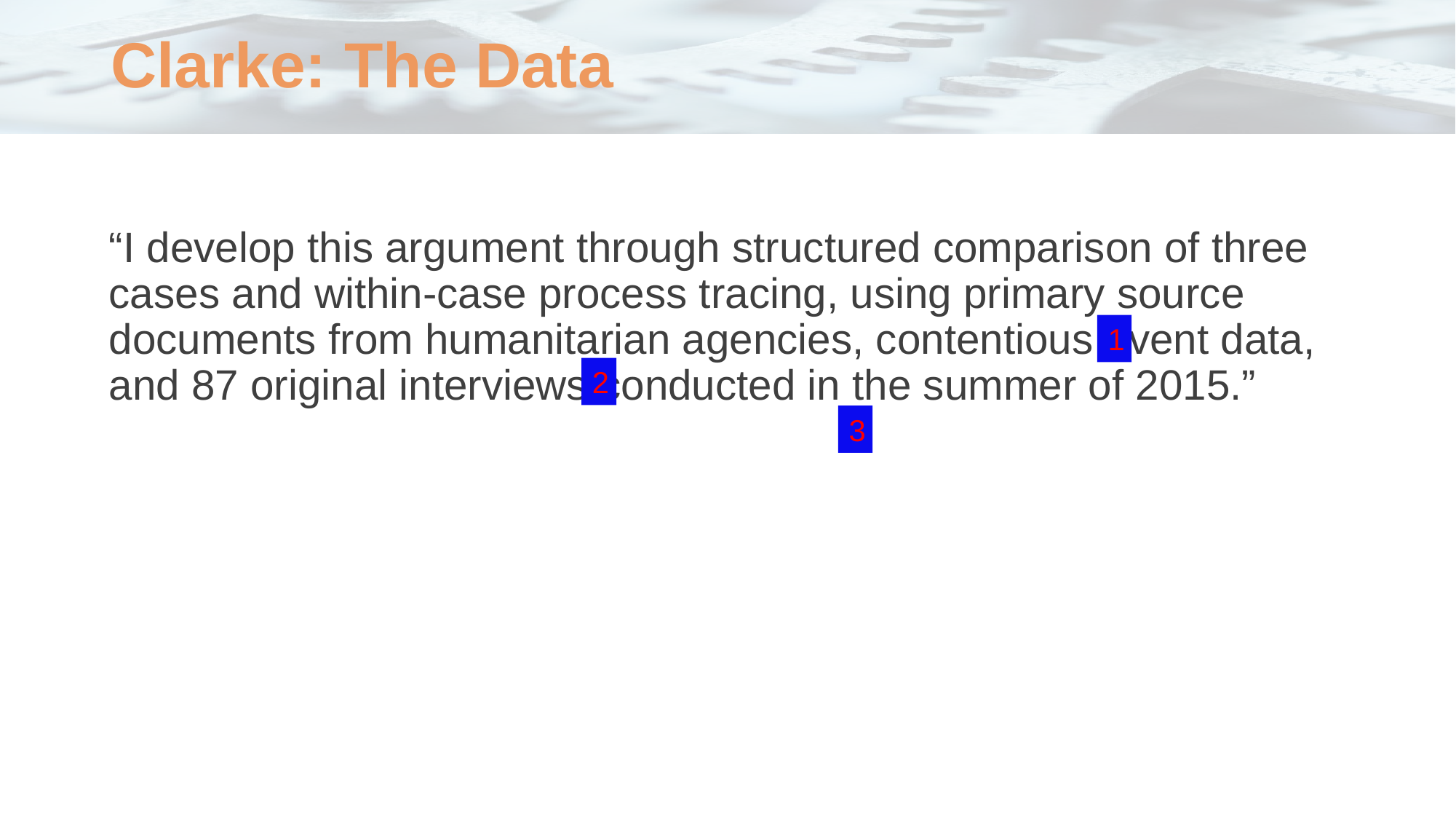

# Clarke: The Data
“I develop this argument through structured comparison of three cases and within-case process tracing, using primary source documents from humanitarian agencies, contentious event data, and 87 original interviews conducted in the summer of 2015.”
1
2
3